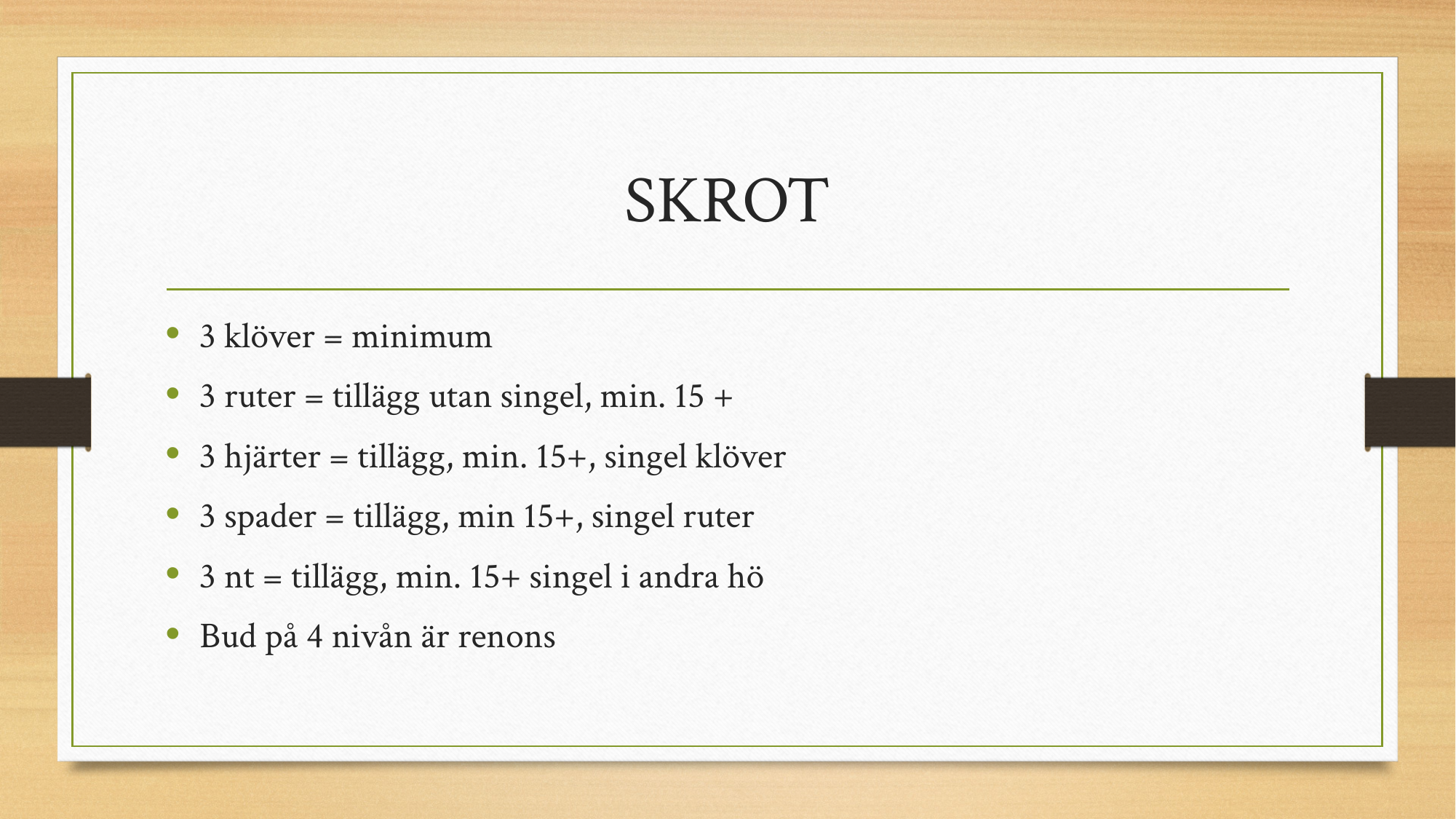

# SKROT
3 klöver = minimum
3 ruter = tillägg utan singel, min. 15 +
3 hjärter = tillägg, min. 15+, singel klöver
3 spader = tillägg, min 15+, singel ruter
3 nt = tillägg, min. 15+ singel i andra hö
Bud på 4 nivån är renons